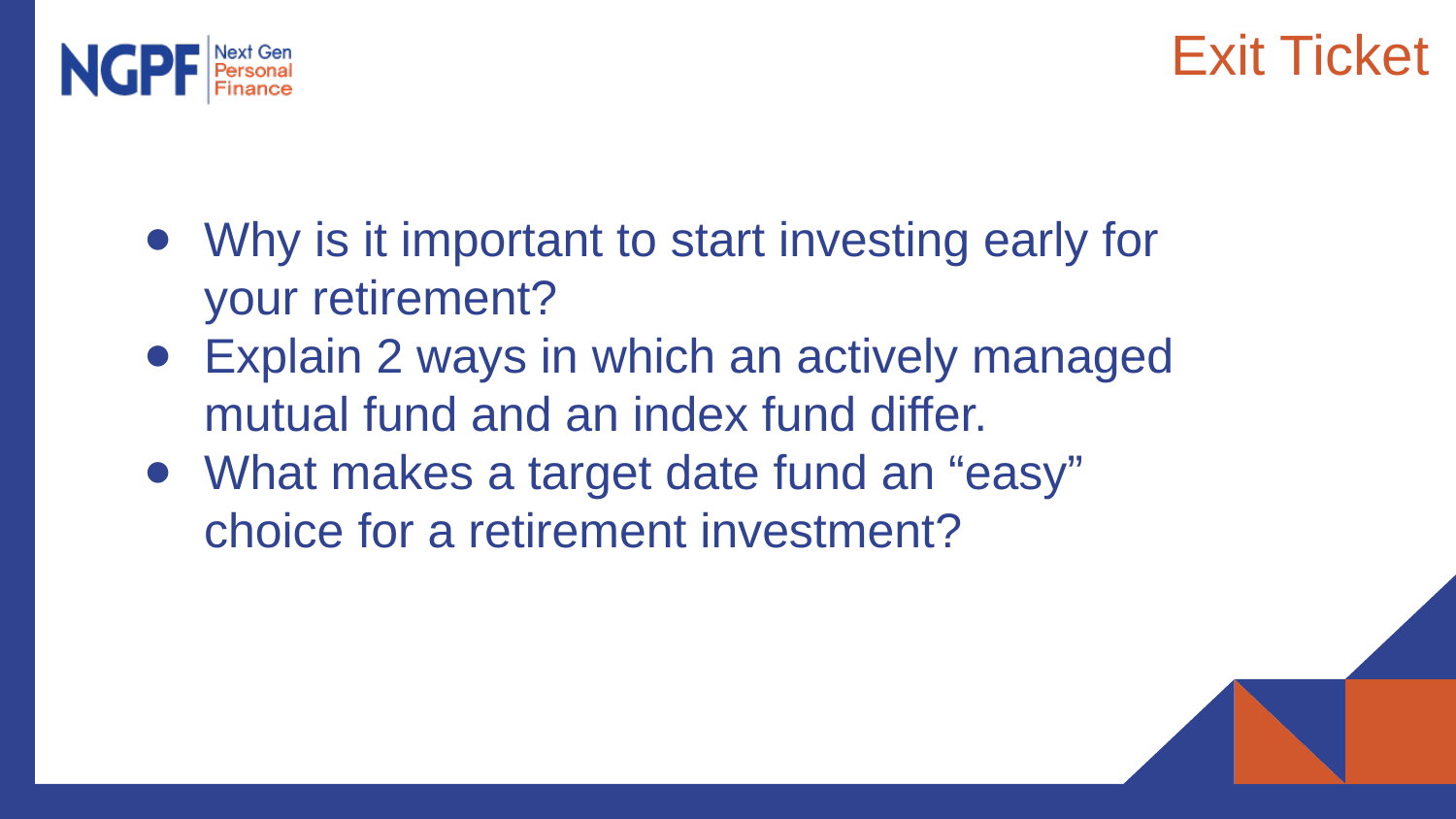

# Exit Ticket
Why is it important to start investing early for your retirement?
Explain 2 ways in which an actively managed mutual fund and an index fund differ.
What makes a target date fund an “easy” choice for a retirement investment?